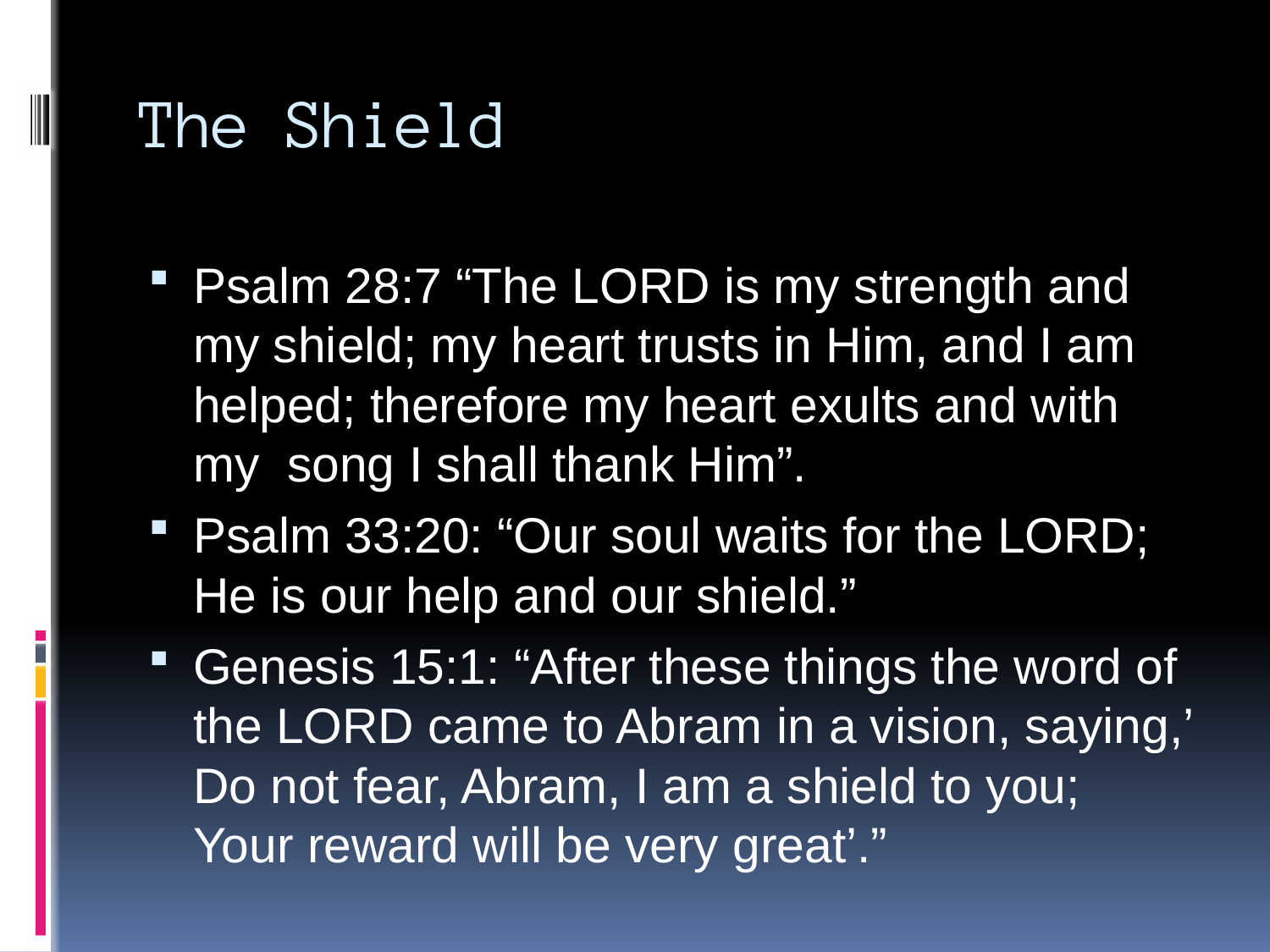

# The Shield
Psalm 28:7 “The LORD is my strength and my shield; my heart trusts in Him, and I am helped; therefore my heart exults and with my  song I shall thank Him”.
Psalm 33:20: “Our soul waits for the LORD; He is our help and our shield.”
Genesis 15:1: “After these things the word of the LORD came to Abram in a vision, saying,’ Do not fear, Abram, I am a shield to you; Your reward will be very great’.”